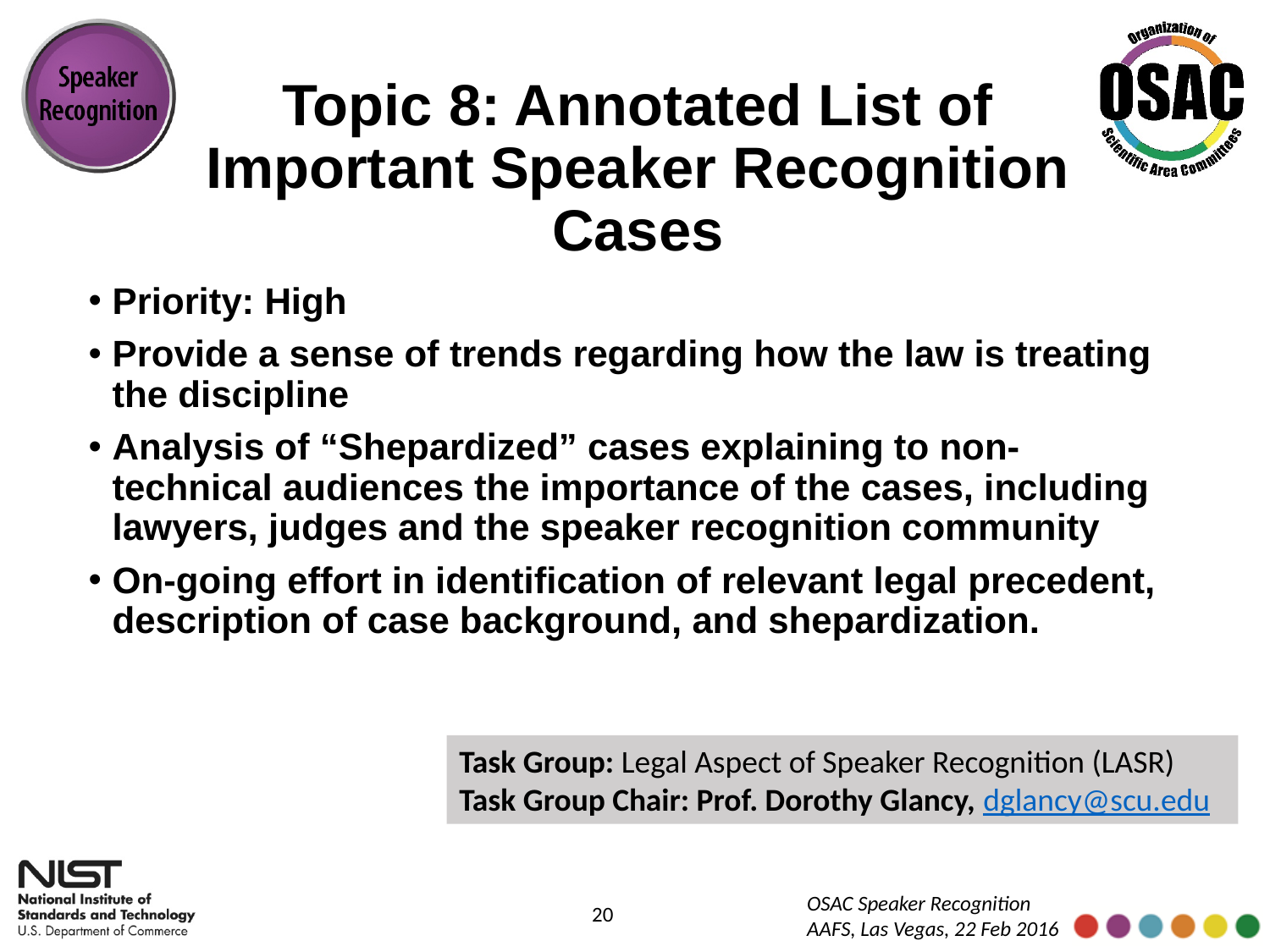

# Topic 8: Annotated List of Important Speaker Recognition Cases
Priority: High
Provide a sense of trends regarding how the law is treating the discipline
Analysis of “Shepardized” cases explaining to non-technical audiences the importance of the cases, including lawyers, judges and the speaker recognition community
On-going effort in identification of relevant legal precedent, description of case background, and shepardization.

Task Group: Legal Aspect of Speaker Recognition (LASR)
Task Group Chair: Prof. Dorothy Glancy, dglancy@scu.edu
20